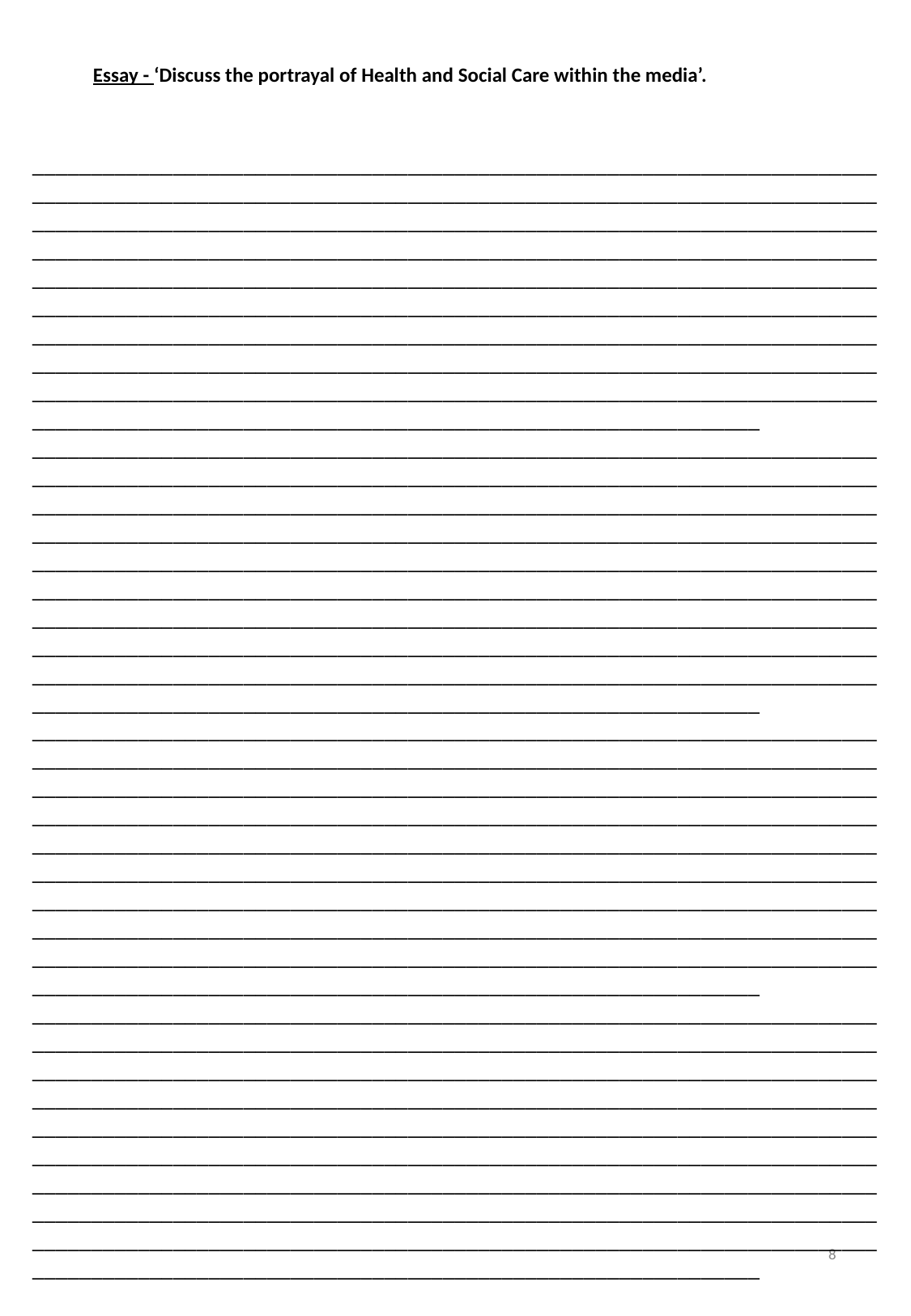

Essay - ‘Discuss the portrayal of Health and Social Care within the media’.
______________________________________________________________________________________________________________________________________________________________________________________________________________________________________________________________________________________________________________________________________________________________________________________________________________________________________________________________________________________________________________________________________________________________________________________________________________________________________________________________________________________________________________________________________
______________________________________________________________________________________________________________________________________________________________________________________________________________________________________________________________________________________________________________________________________________________________________________________________________________________________________________________________________________________________________________________________________________________________________________________________________________________________________________________________________________________________________________________________________
______________________________________________________________________________________________________________________________________________________________________________________________________________________________________________________________________________________________________________________________________________________________________________________________________________________________________________________________________________________________________________________________________________________________________________________________________________________________________________________________________________________________________________________________________
______________________________________________________________________________________________________________________________________________________________________________________________________________________________________________________________________________________________________________________________________________________________________________________________________________________________________________________________________________________________________________________________________________________________________________________________________________________________________________________________________________________________________________________________________
8